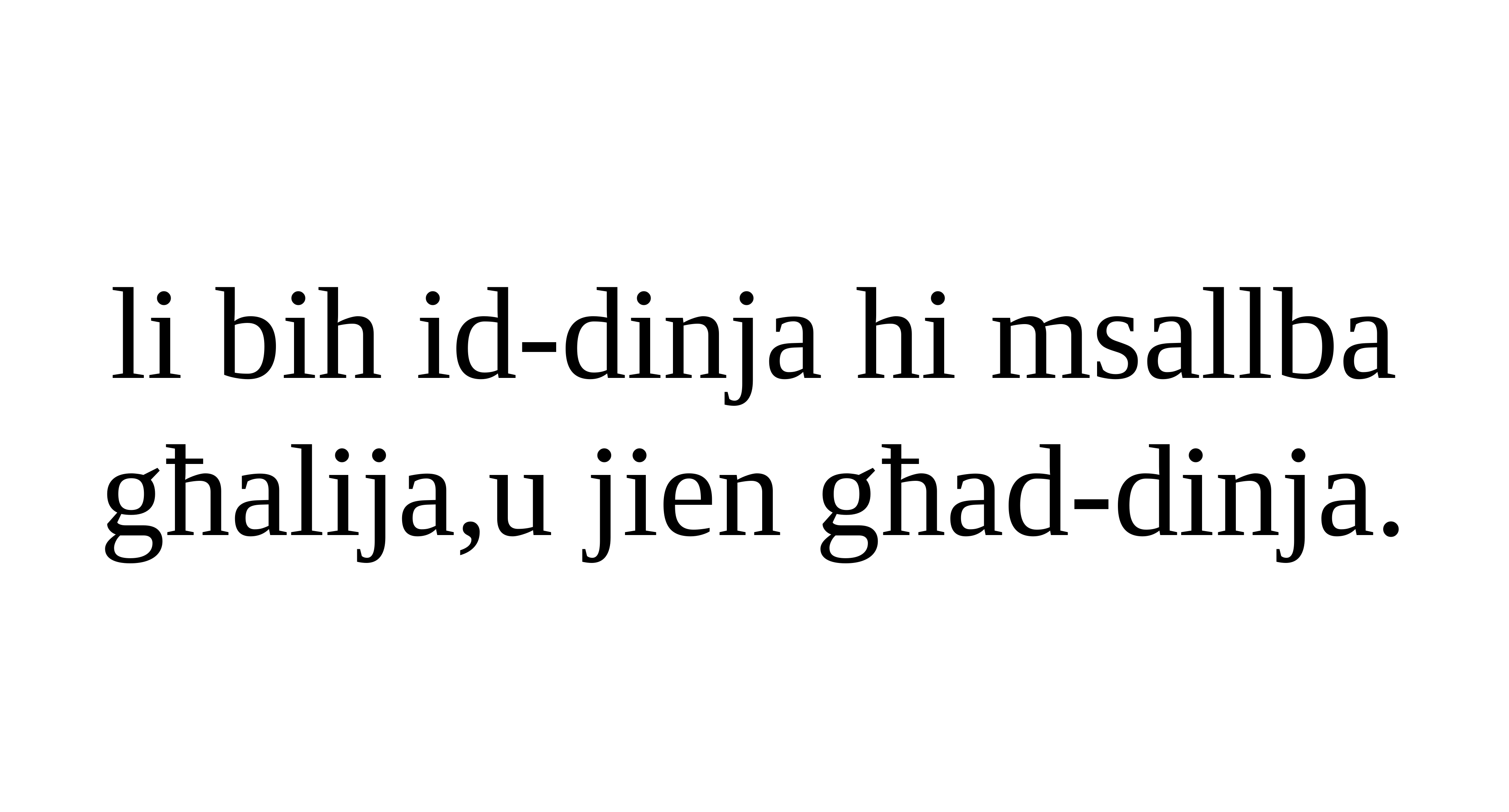

li bih id-dinja hi msallba għalija,u jien għad-dinja.